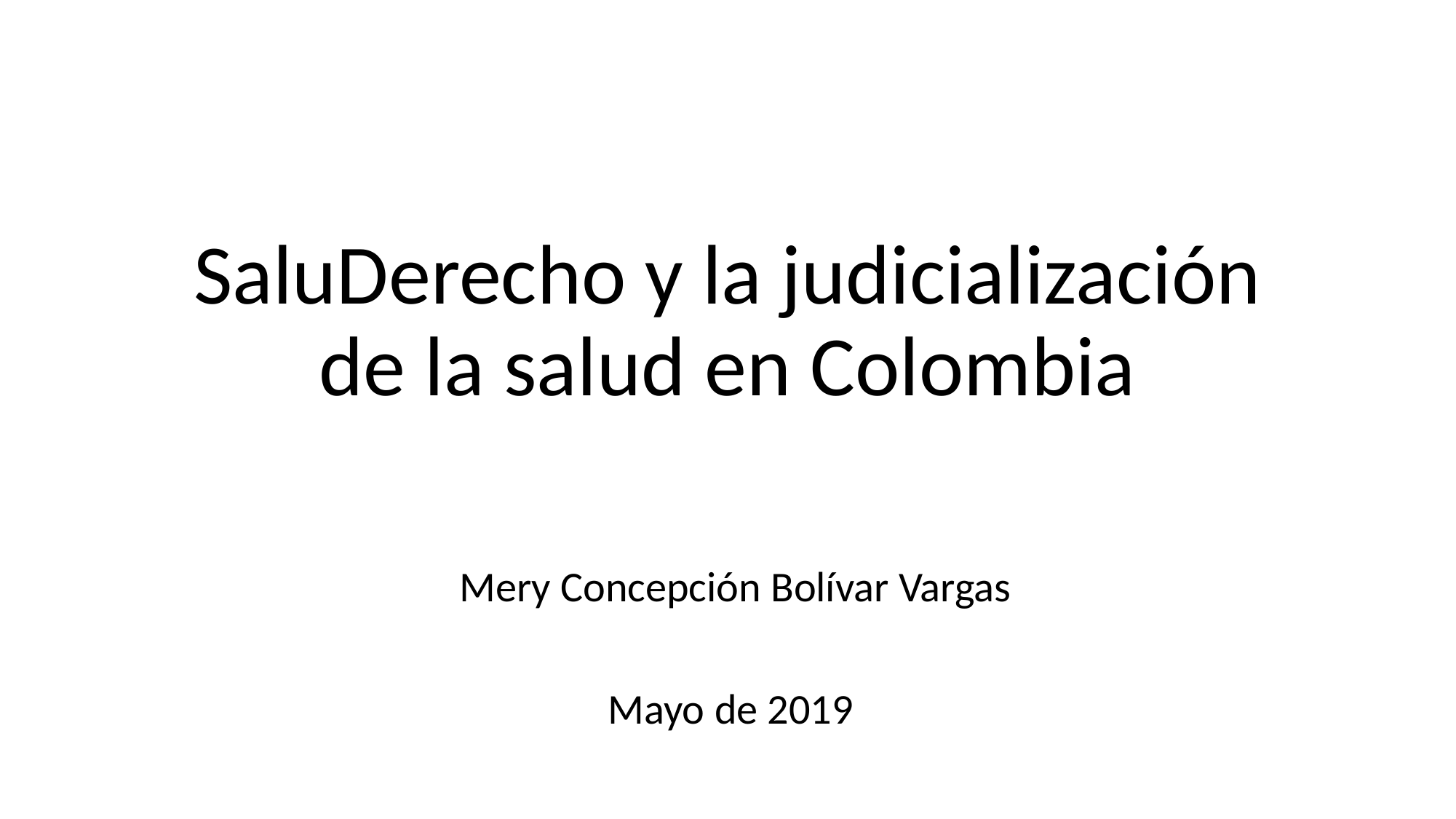

# SaluDerecho y la judicialización de la salud en Colombia
Mery Concepción Bolívar Vargas

Mayo de 2019